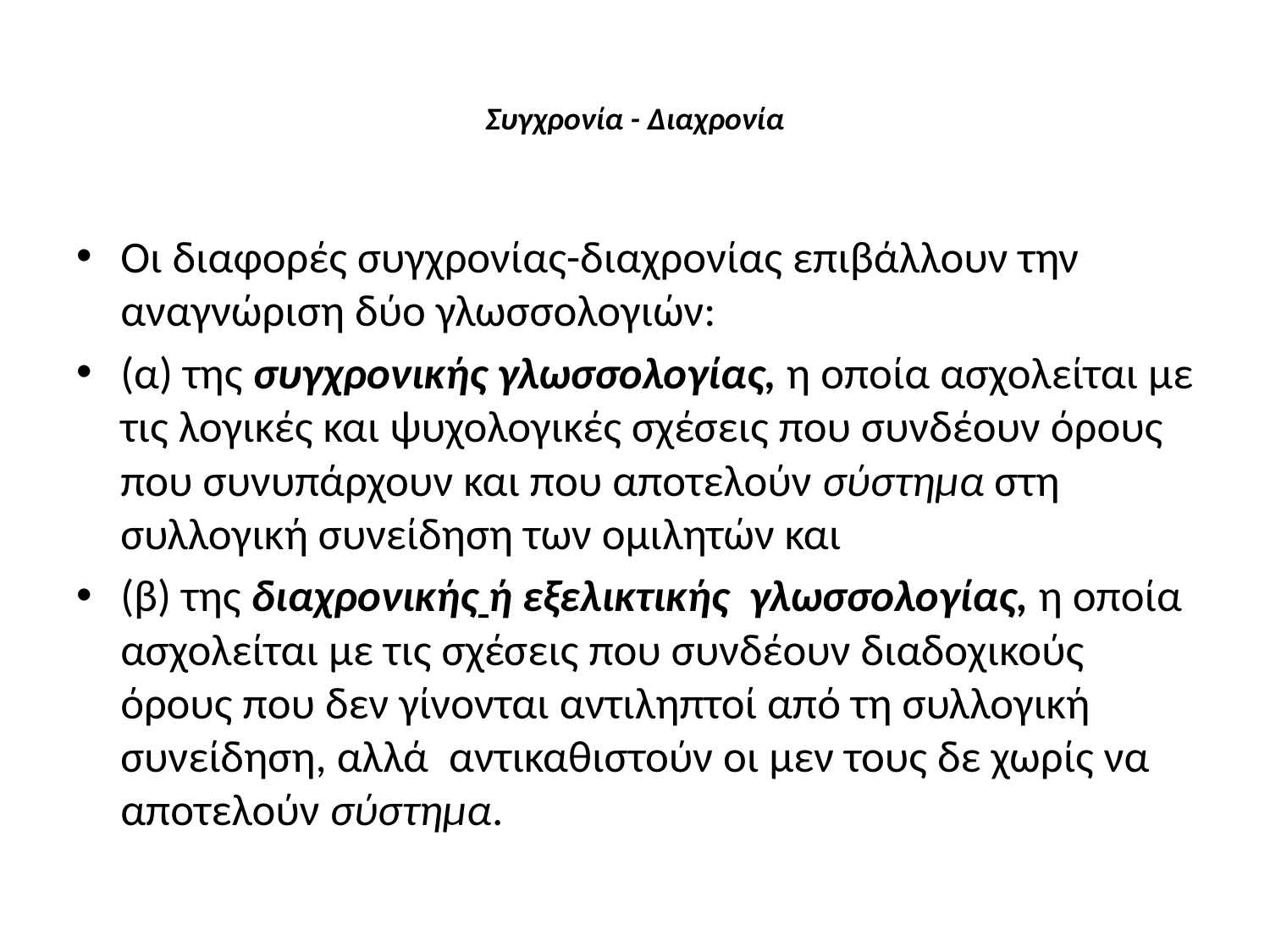

# Συγχρονία - Διαχρονία
Οι διαφορές συγχρονίας-διαχρονίας επιβάλλουν την αναγνώριση δύο γλωσσολογιών:
(α) της συγχρονικής γλωσσολογίας, η οποία ασχολείται με τις λογικές και ψυχολογικές σχέσεις που συνδέουν όρους που συνυπάρχουν και που αποτελούν σύστημα στη συλλογική συνείδηση των ομιλητών και
(β) της διαχρονικής ή εξελικτικής  γλωσσολογίας, η οποία ασχολείται με τις σχέσεις που συνδέουν διαδοχικούς όρους που δεν γίνονται αντιληπτοί από τη συλλογική συνείδηση, αλλά  αντικαθιστούν οι μεν τους δε χωρίς να αποτελούν σύστημα.